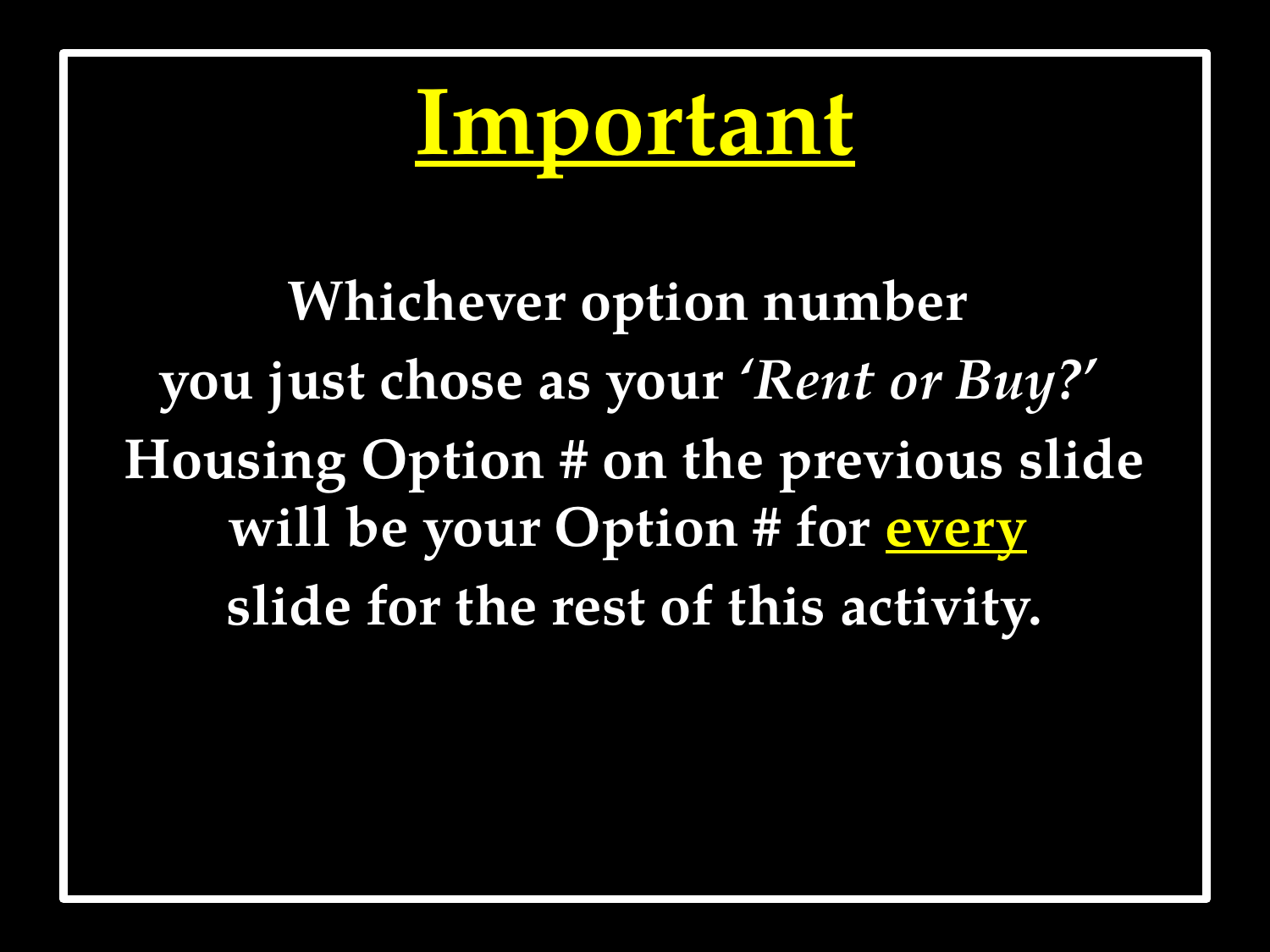

Important

Whichever option number
you just chose as your ‘Rent or Buy?’
Housing Option # on the previous slide will be your Option # for every
slide for the rest of this activity.